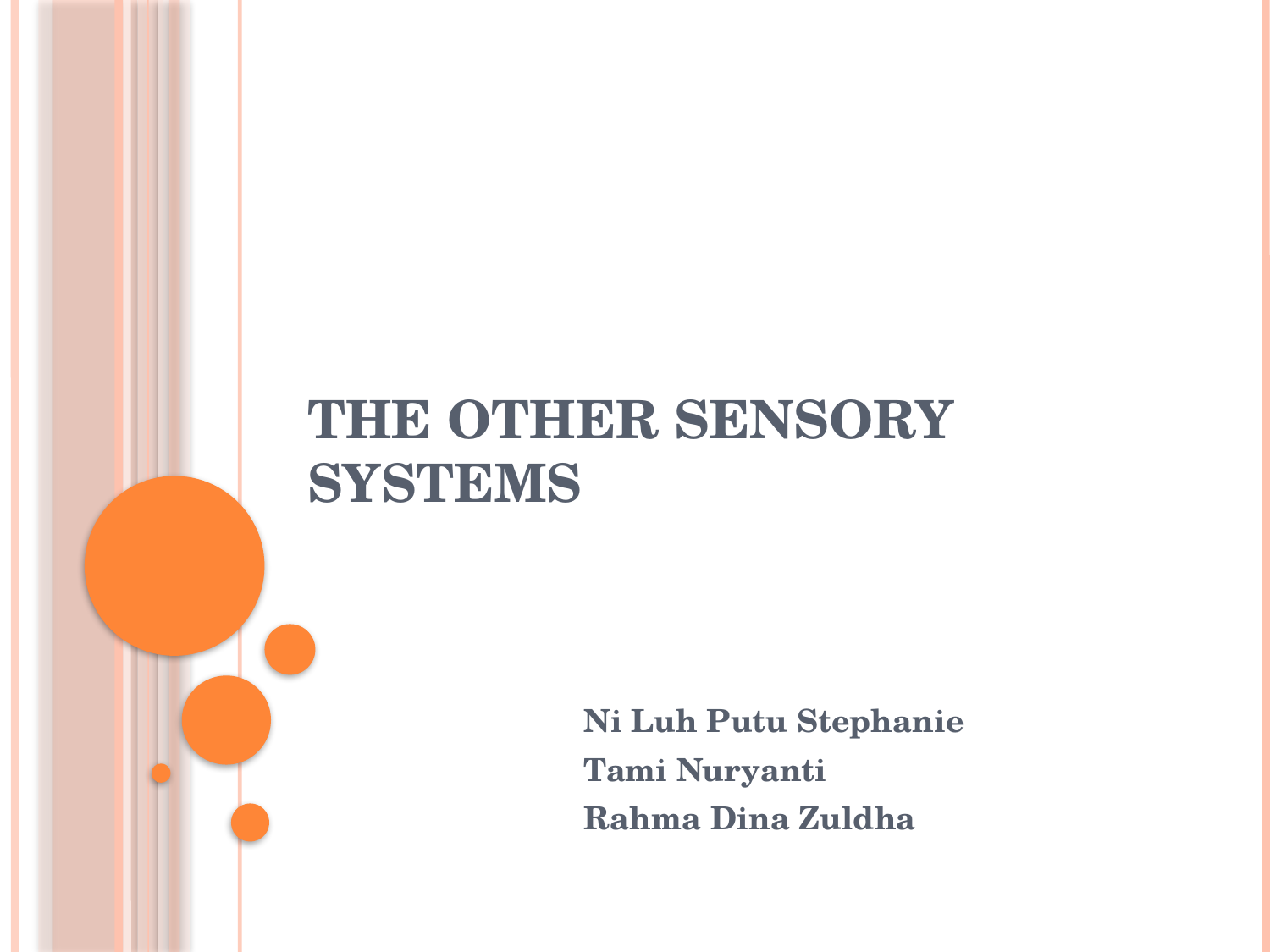

# THE OTHER SENSORY SYSTEMS
		Ni Luh Putu Stephanie
		Tami Nuryanti
		Rahma Dina Zuldha